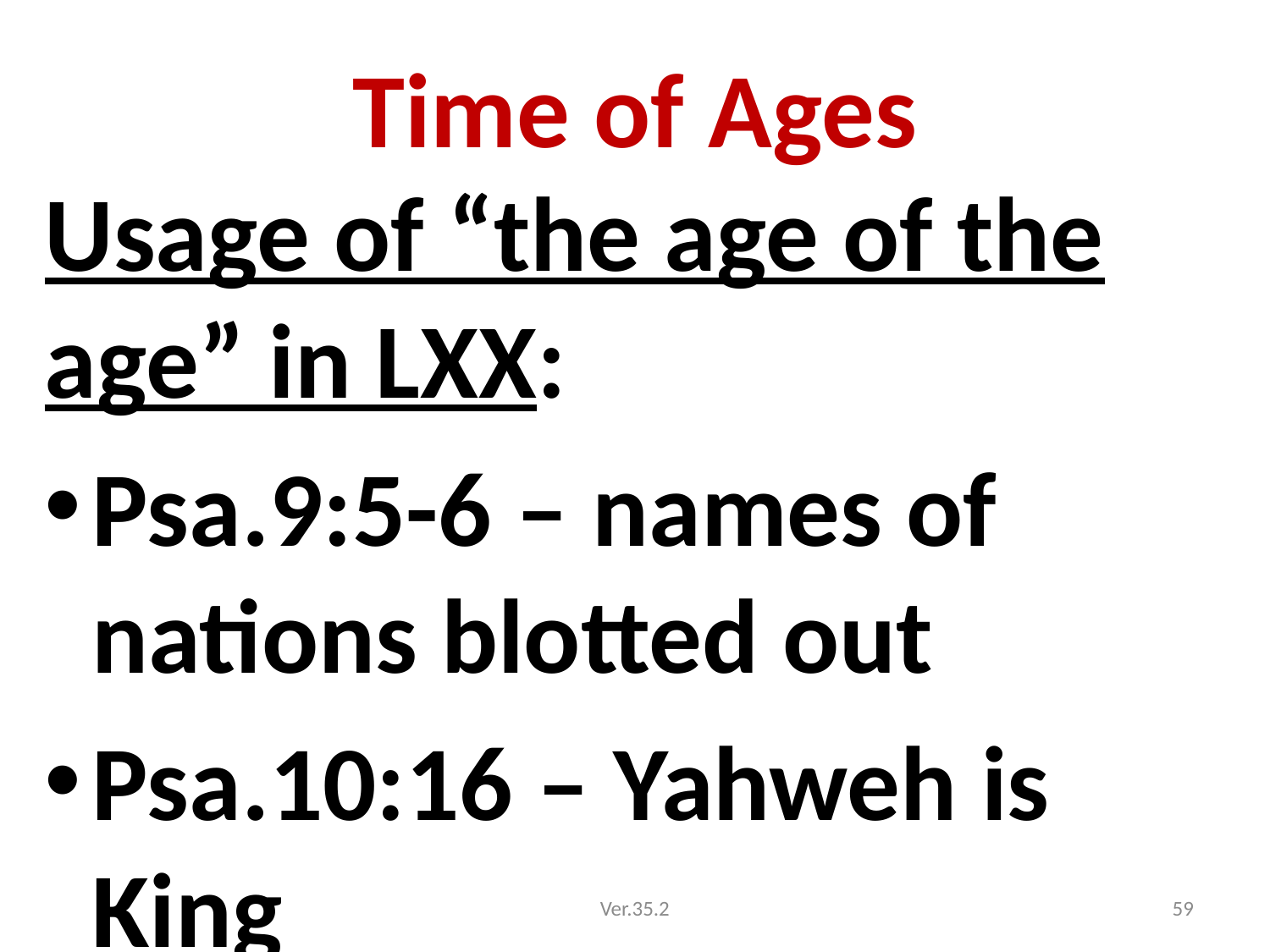

# Time of Ages
Usage of “the age of the age” in LXX:
Psa.9:5-6 – names of nations blotted out
Psa.10:16 – Yahweh is King

Ver.35.2
59